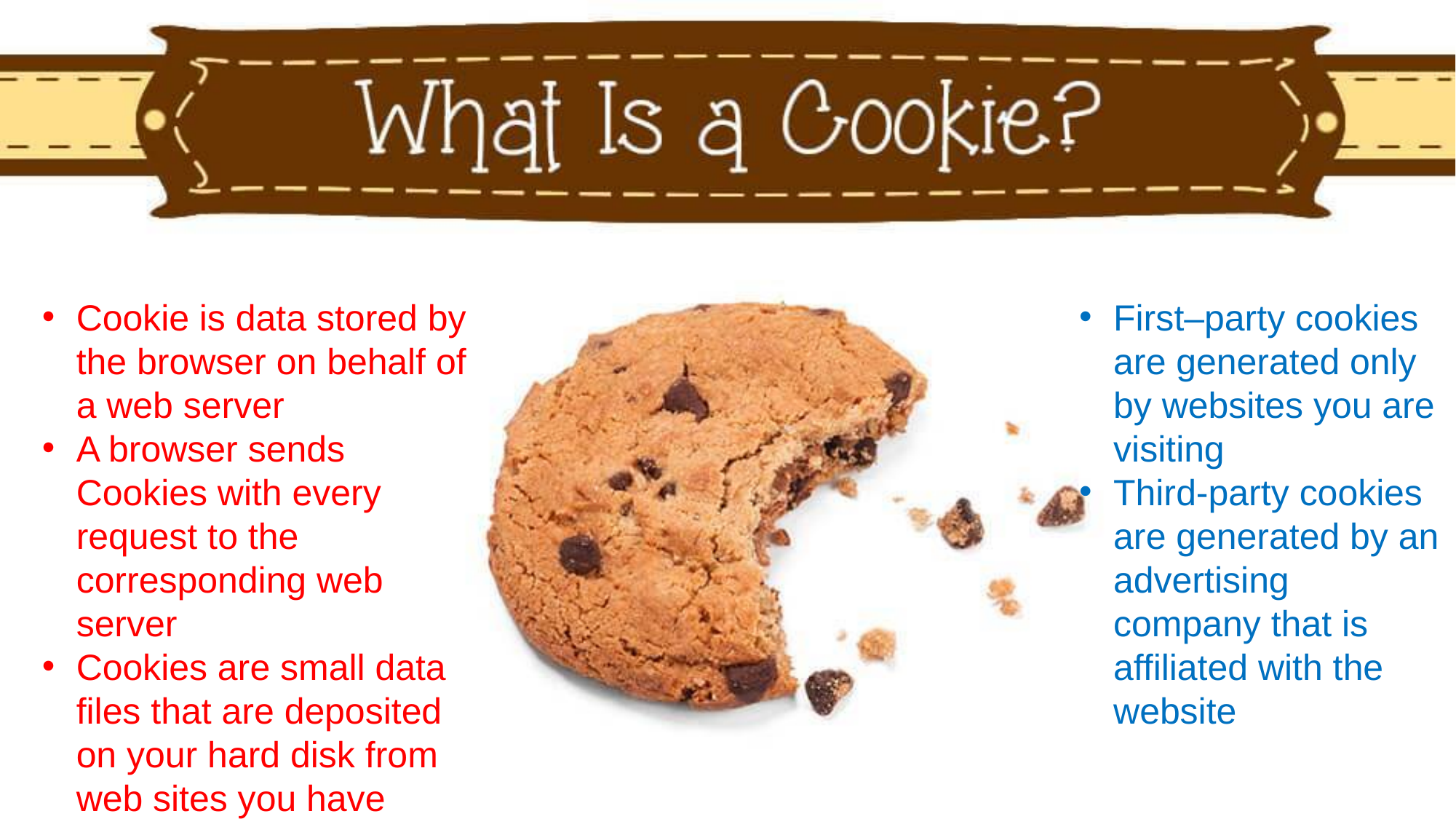

Cookie is data stored by the browser on behalf of a web server
A browser sends Cookies with every request to the corresponding web server
Cookies are small data files that are deposited on your hard disk from web sites you have visited

First–party cookies are generated only by websites you are visiting
Third-party cookies are generated by an advertising company that is affiliated with the website